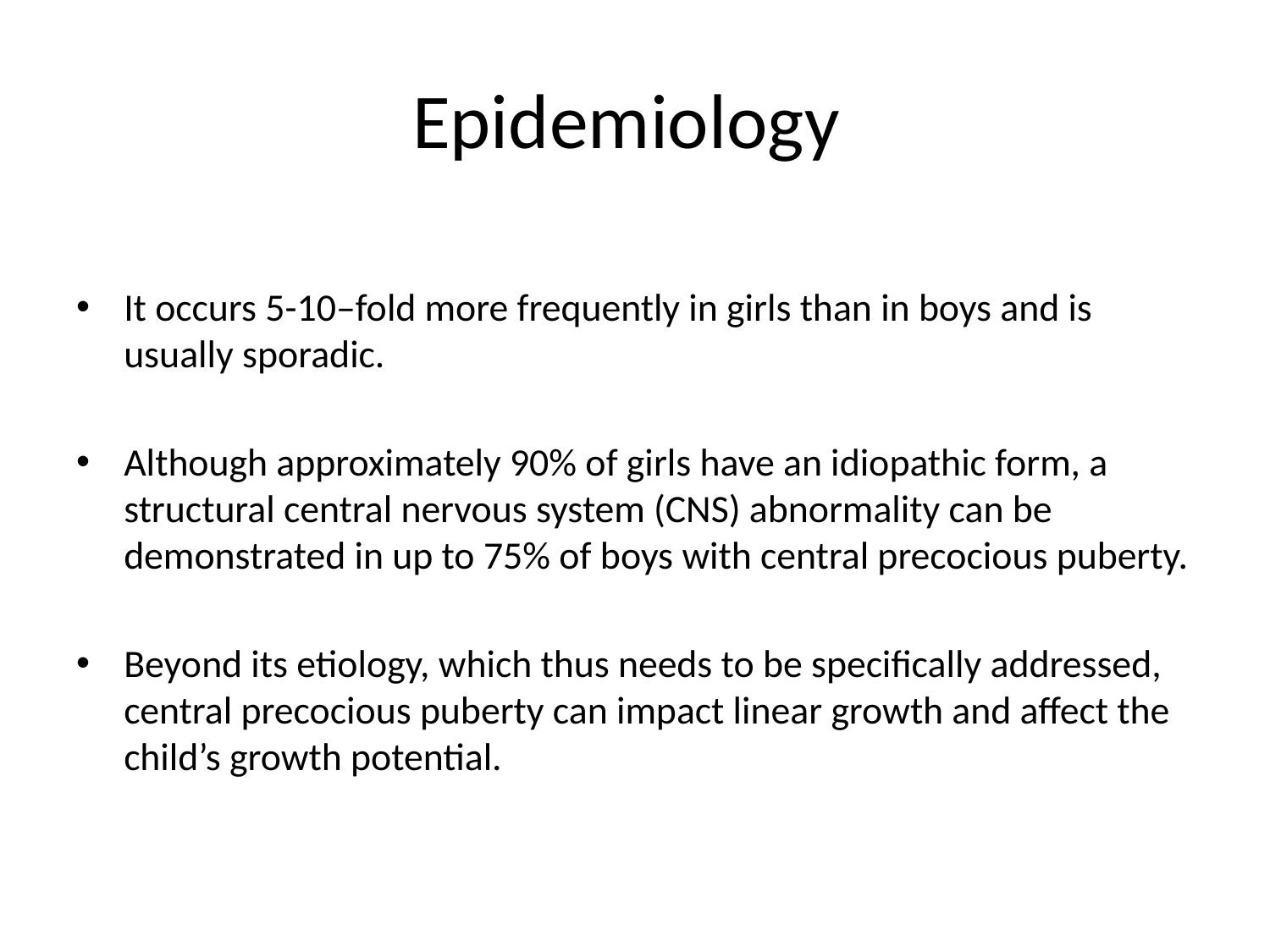

# Epidemiology

It occurs 5-10–fold more frequently in girls than in boys and is usually sporadic.

Although approximately 90% of girls have an idiopathic form, a structural central nervous system (CNS) abnormality can be demonstrated in up to 75% of boys with central precocious puberty.

Beyond its etiology, which thus needs to be specifically addressed, central precocious puberty can impact linear growth and affect the child’s growth potential.